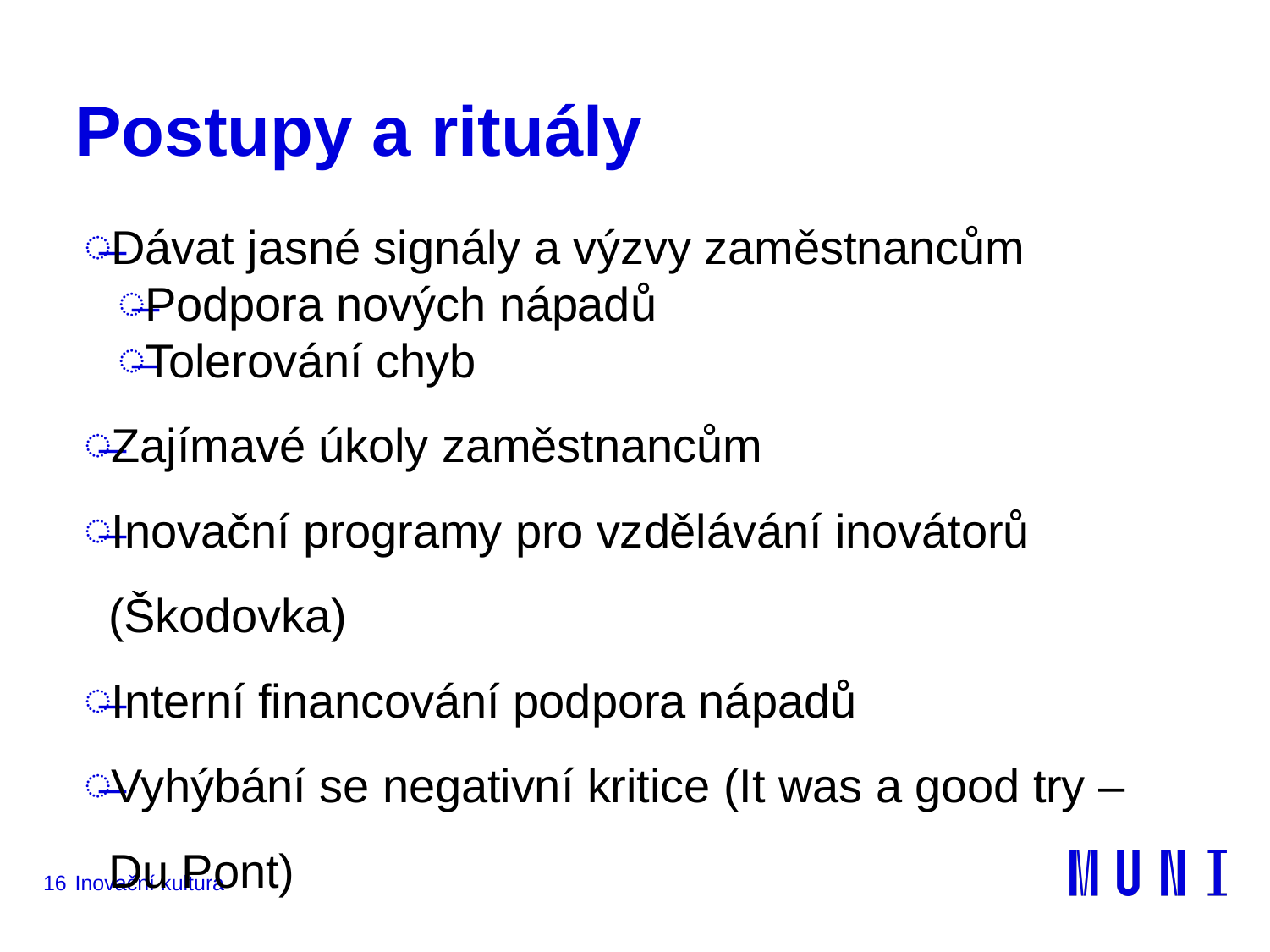

# Postupy a rituály
Dávat jasné signály a výzvy zaměstnancům
Podpora nových nápadů
Tolerování chyb
Zajímavé úkoly zaměstnancům
Inovační programy pro vzdělávání inovátorů (Škodovka)
Interní financování podpora nápadů
Vyhýbání se negativní kritice (It was a good try – Du Pont)
16
Inovační kultura